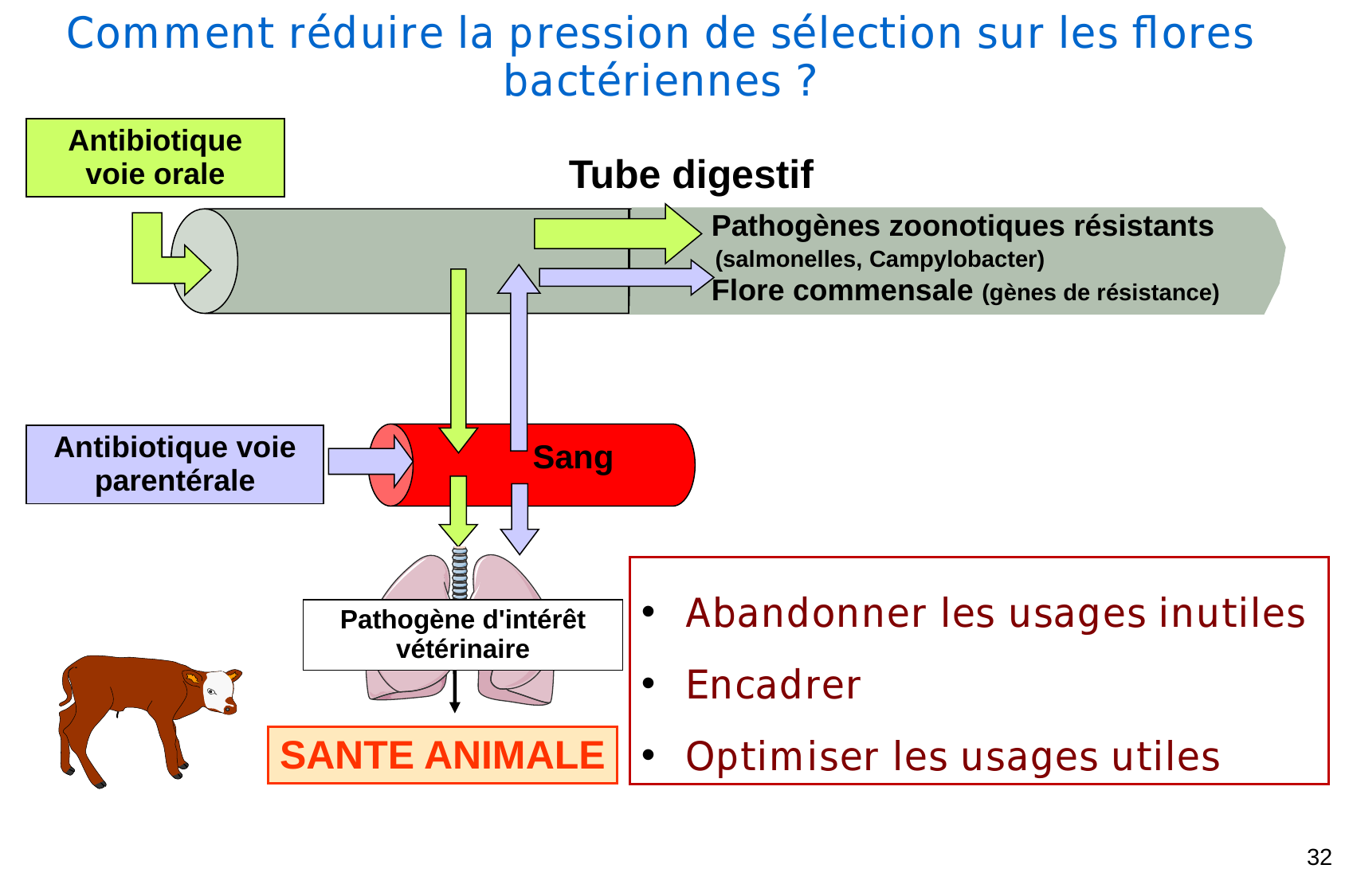

Comment réduire la pression de sélection sur les flores bactériennes ?
Antibiotique voie orale
Tube digestif
	Pathogènes zoonotiques résistants
    (salmonelles, Campylobacter)
	Flore commensale (gènes de résistance)

Antibiotique voie parentérale

Sang

Abandonner les usages inutiles
Encadrer
Optimiser les usages utiles
Pathogène d'intérêt vétérinaire

SANTE ANIMALE
32